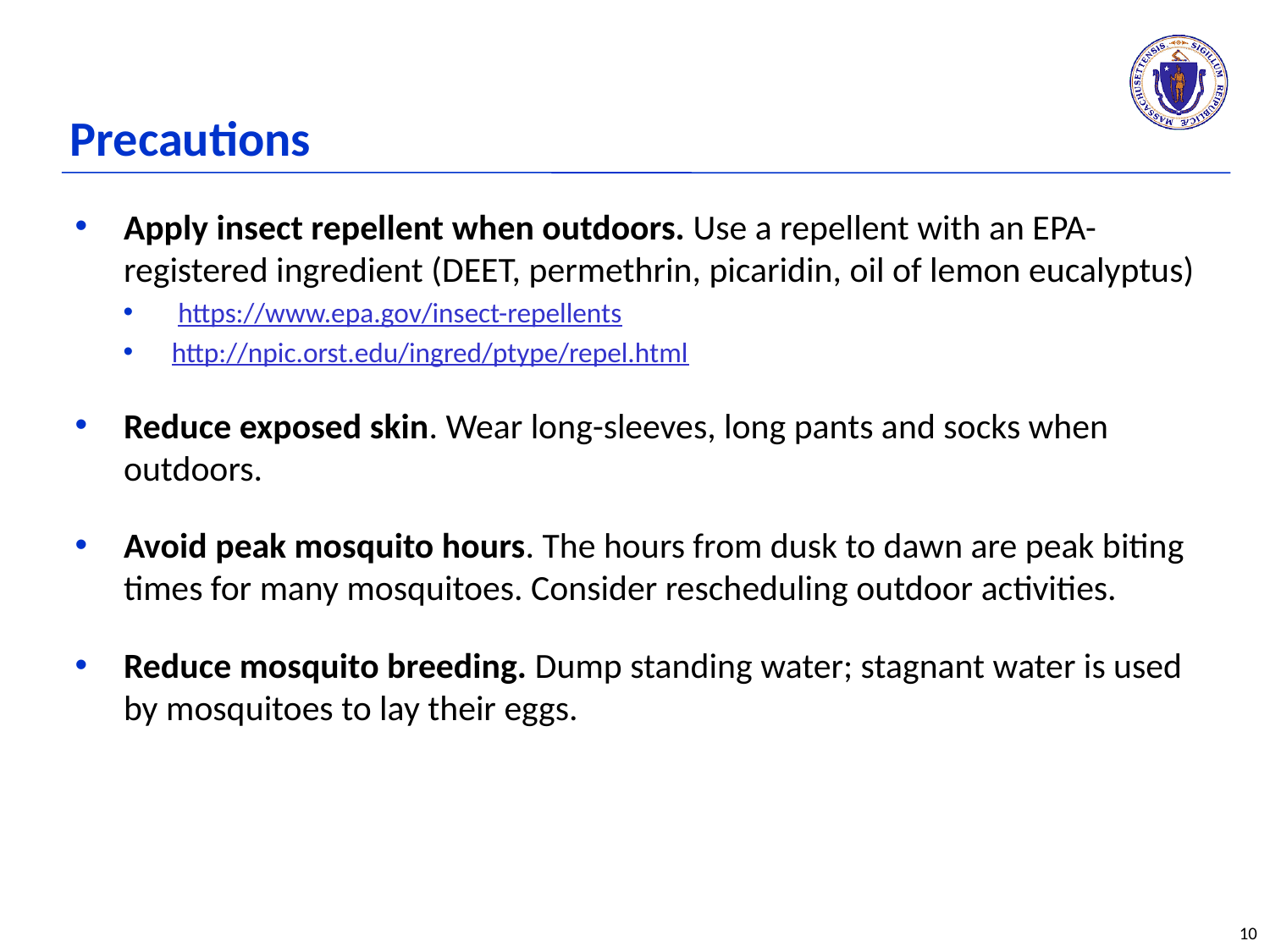

# Precautions
Apply insect repellent when outdoors. Use a repellent with an EPA-registered ingredient (DEET, permethrin, picaridin, oil of lemon eucalyptus)
 https://www.epa.gov/insect-repellents
http://npic.orst.edu/ingred/ptype/repel.html
Reduce exposed skin. Wear long-sleeves, long pants and socks when outdoors.
Avoid peak mosquito hours. The hours from dusk to dawn are peak biting times for many mosquitoes. Consider rescheduling outdoor activities.
Reduce mosquito breeding. Dump standing water; stagnant water is used by mosquitoes to lay their eggs.

10